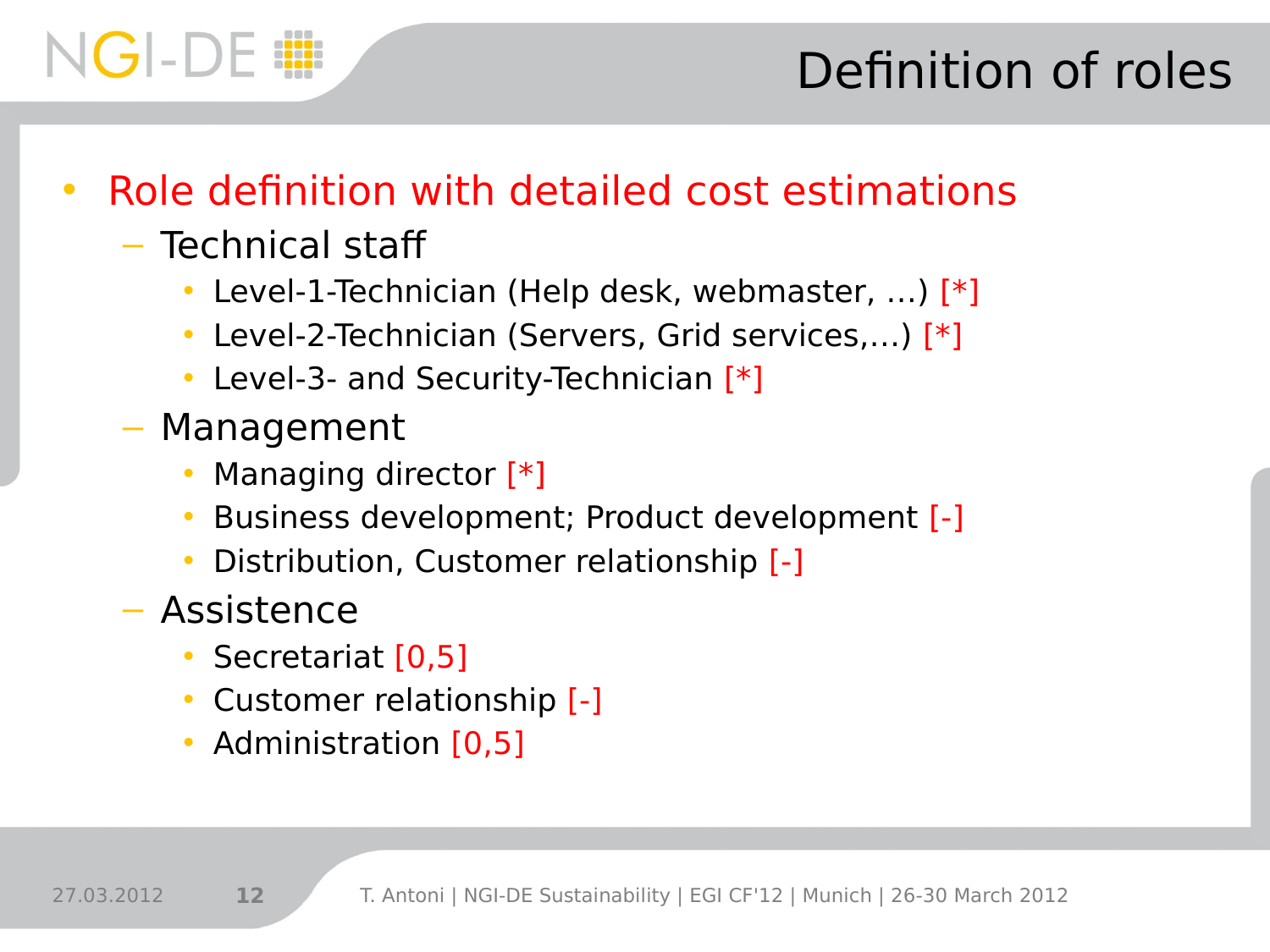

# Definition of roles
Role definition with detailed cost estimations
Technical staff
Level-1-Technician (Help desk, webmaster, …) [*]
Level-2-Technician (Servers, Grid services,…) [*]
Level-3- and Security-Technician [*]
Management
Managing director [*]
Business development; Product development [-]
Distribution, Customer relationship [-]
Assistence
Secretariat [0,5]
Customer relationship [-]
Administration [0,5]

27.03.2012
12
T. Antoni | NGI-DE Sustainability | EGI CF'12 | Munich | 26-30 March 2012